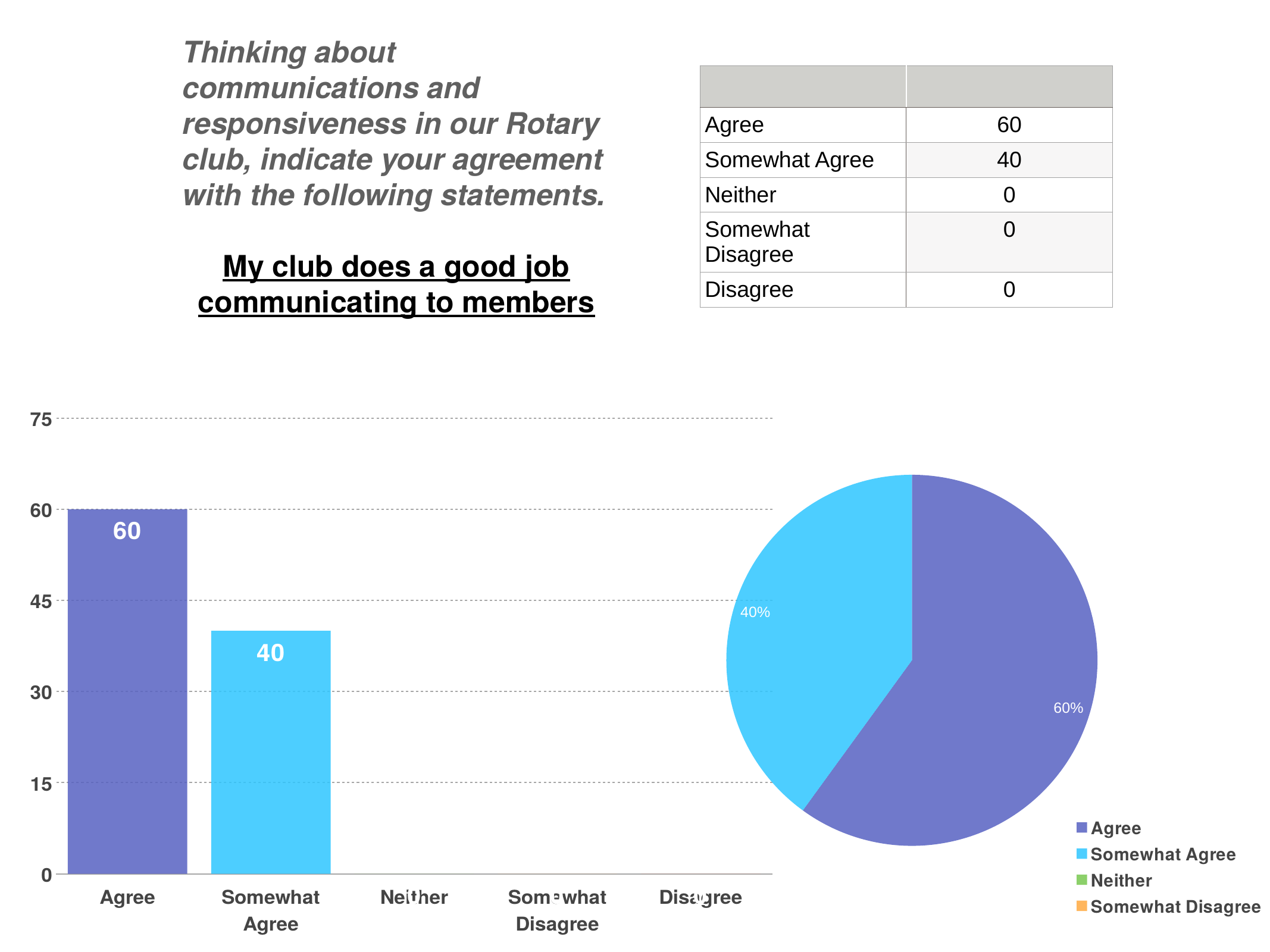

Thinking about communications and responsiveness in our Rotary club, indicate your agreement with the following statements.

My club does a good job communicating to members
|  |  |
| --- | --- |
| Agree | 60 |
| Somewhat Agree | 40 |
| Neither | 0 |
| Somewhat Disagree | 0 |
| Disagree | 0 |

### Chart

| Category |  |
|---|---|
| Agree | 60.0 |
| Somewhat Agree | 40.0 |
| Neither | 0.0 |
| Somewhat Disagree | 0.0 |
| Disagree | 0.0 |

### Chart

| Category | Label 4 |
|---|---|
| Agree | 60.0 |
| Somewhat Agree | 40.0 |
| Neither | 0.0 |
| Somewhat Disagree | 0.0 |
| Disagree | 0.0 |